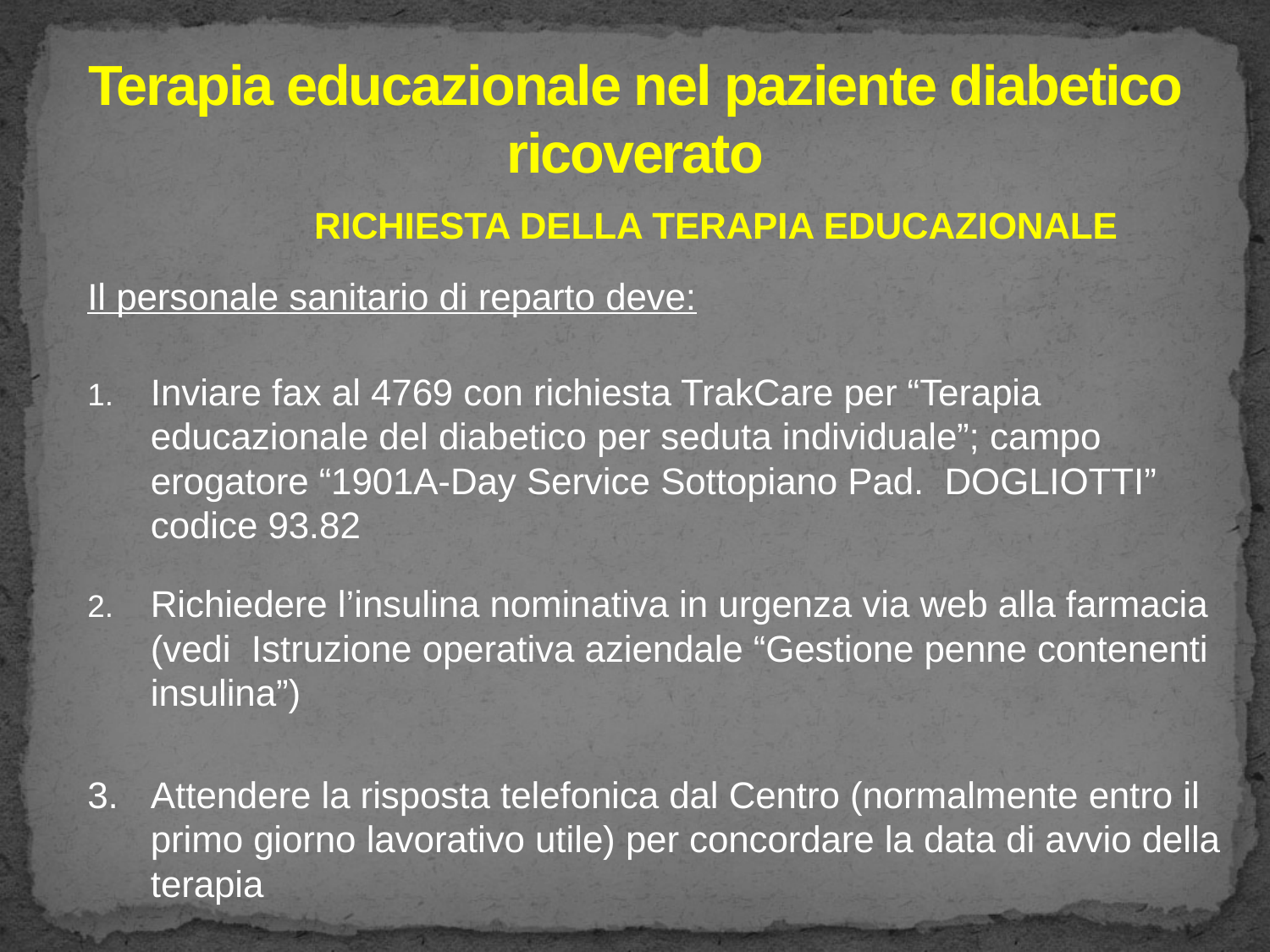

# Terapia educazionale nel paziente diabetico ricoverato
RICHIESTA DELLA TERAPIA EDUCAZIONALE

Il personale sanitario di reparto deve:

Inviare fax al 4769 con richiesta TrakCare per “Terapia educazionale del diabetico per seduta individuale”; campo erogatore “1901A-Day Service Sottopiano Pad.  DOGLIOTTI” codice 93.82

Richiedere l’insulina nominativa in urgenza via web alla farmacia (vedi  Istruzione operativa aziendale “Gestione penne contenenti insulina”)

Attendere la risposta telefonica dal Centro (normalmente entro il primo giorno lavorativo utile) per concordare la data di avvio della terapia